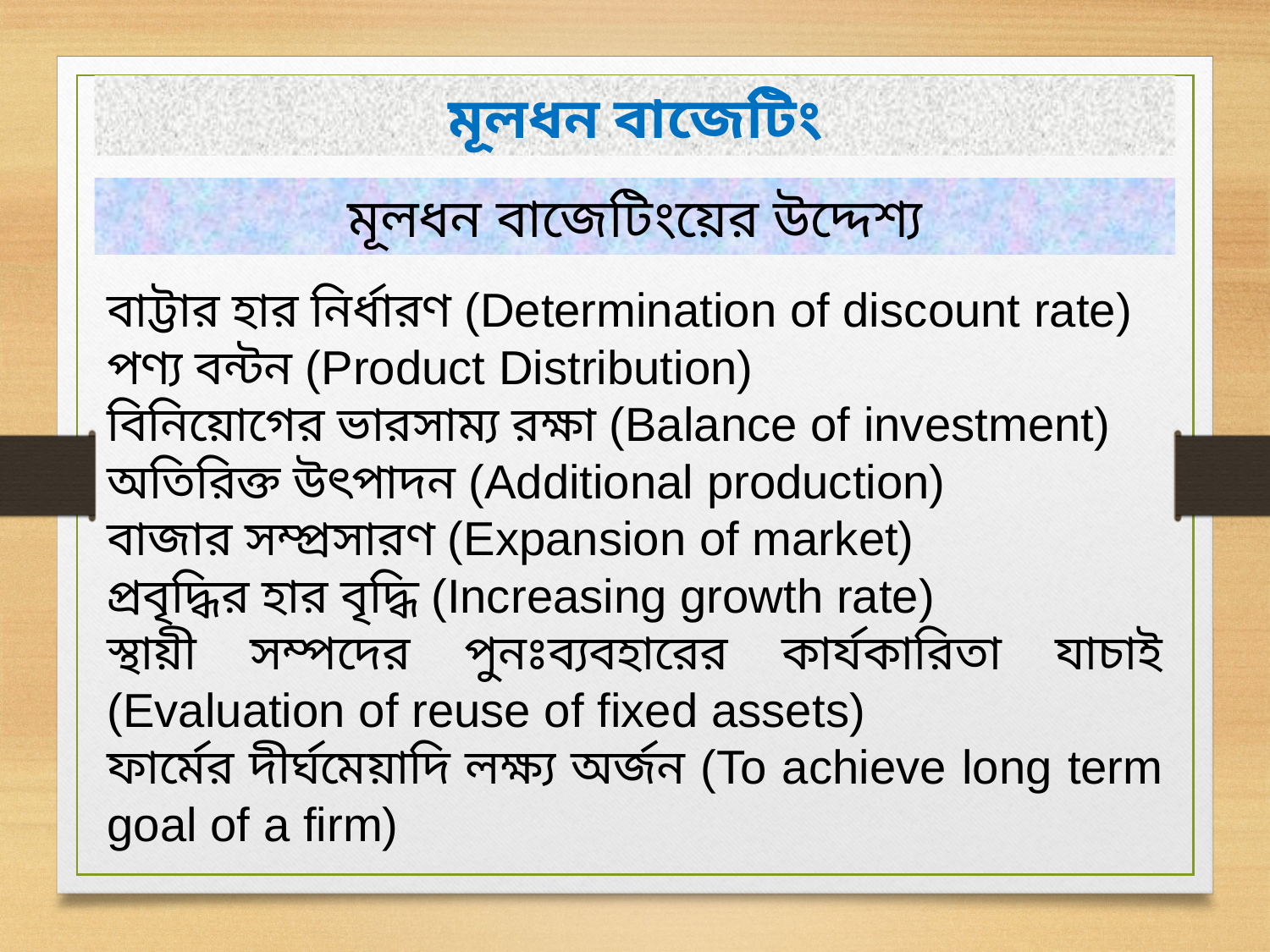

মূলধন বাজেটিং
মূলধন বাজেটিংয়ের উদ্দেশ্য
বাট্টার হার নির্ধারণ (Determination of discount rate)
পণ্য বন্টন (Product Distribution)
বিনিয়োগের ভারসাম্য রক্ষা (Balance of investment)
অতিরিক্ত উৎপাদন (Additional production)
বাজার সম্প্রসারণ (Expansion of market)
প্রবৃদ্ধির হার বৃদ্ধি (Increasing growth rate)
স্থায়ী সম্পদের পুনঃব্যবহারের কার্যকারিতা যাচাই (Evaluation of reuse of fixed assets)
ফার্মের দীর্ঘমেয়াদি লক্ষ্য অর্জন (To achieve long term goal of a firm)